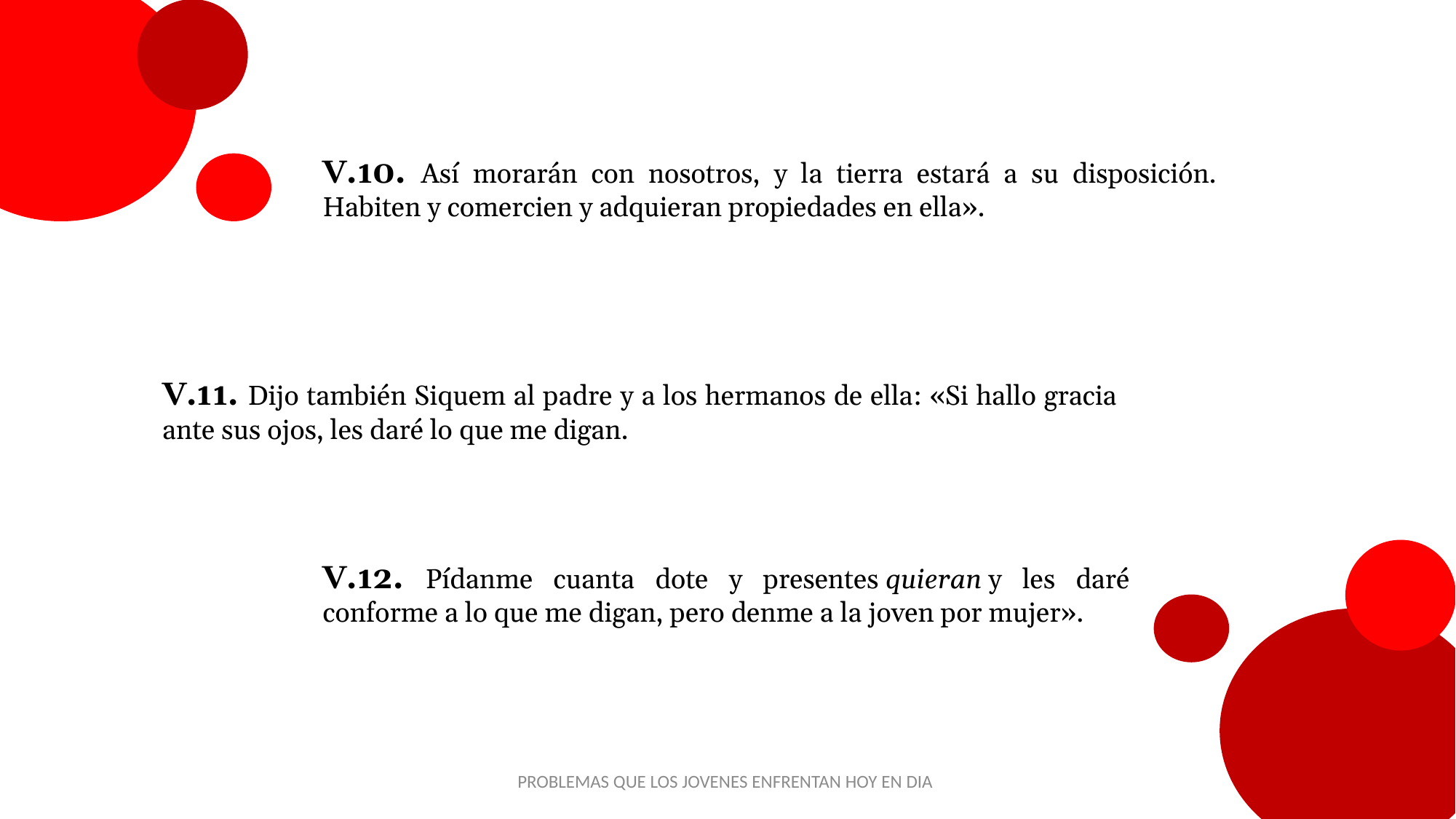

V.10. Así morarán con nosotros, y la tierra estará a su disposición. Habiten y comercien y adquieran propiedades en ella».

V.11. Dijo también Siquem al padre y a los hermanos de ella: «Si hallo gracia ante sus ojos, les daré lo que me digan.

V.12. Pídanme cuanta dote y presentes quieran y les daré conforme a lo que me digan, pero denme a la joven por mujer».

PROBLEMAS QUE LOS JOVENES ENFRENTAN HOY EN DIA
15